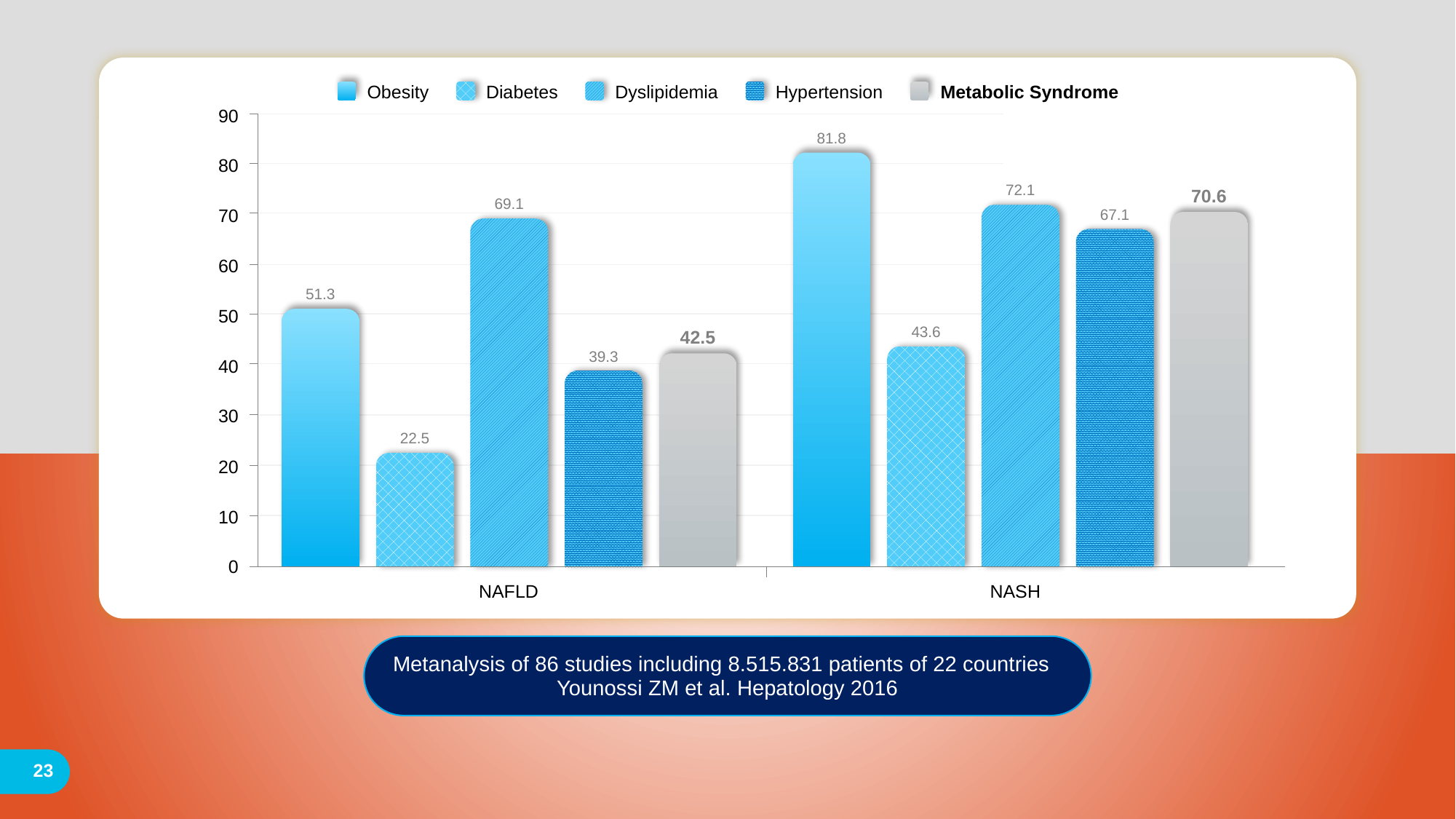

Obesity

Diabetes

Dyslipidemia

Hypertension

Metabolic Syndrome

90
81.8

72.1
70.6
67.1

43.6

NASH
80
69.1

51.3

42.5
39.3

22.5

NAFLD
70
60
50
40
30
20
10
0

Metanalysis of 86 studies including 8.515.831 patients of 22 countries
Younossi ZM et al. Hepatology 2016

23